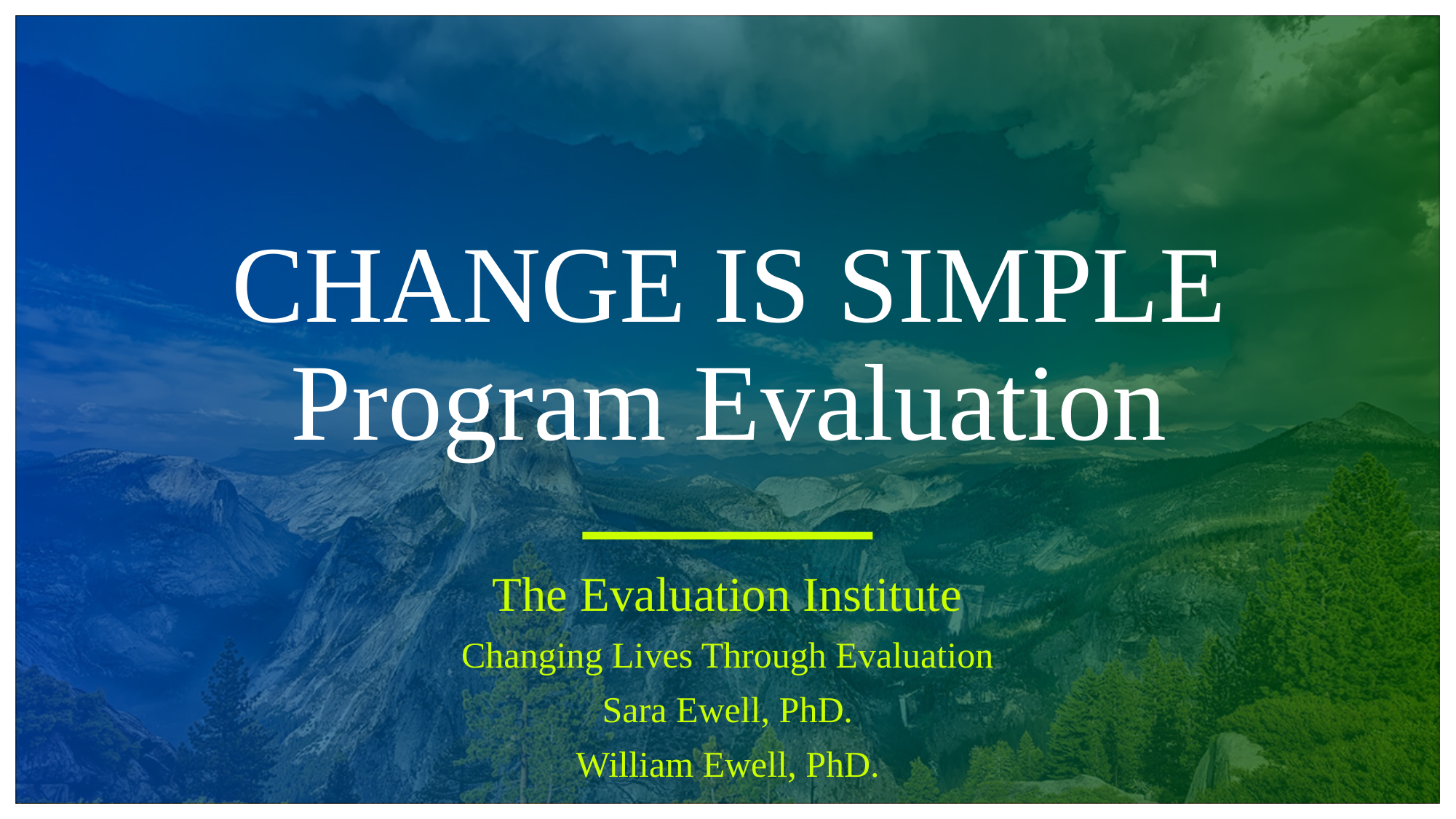

# CHANGE IS SIMPLE Program Evaluation

The Evaluation Institute
Changing Lives Through Evaluation
Sara Ewell, PhD.
William Ewell, PhD.